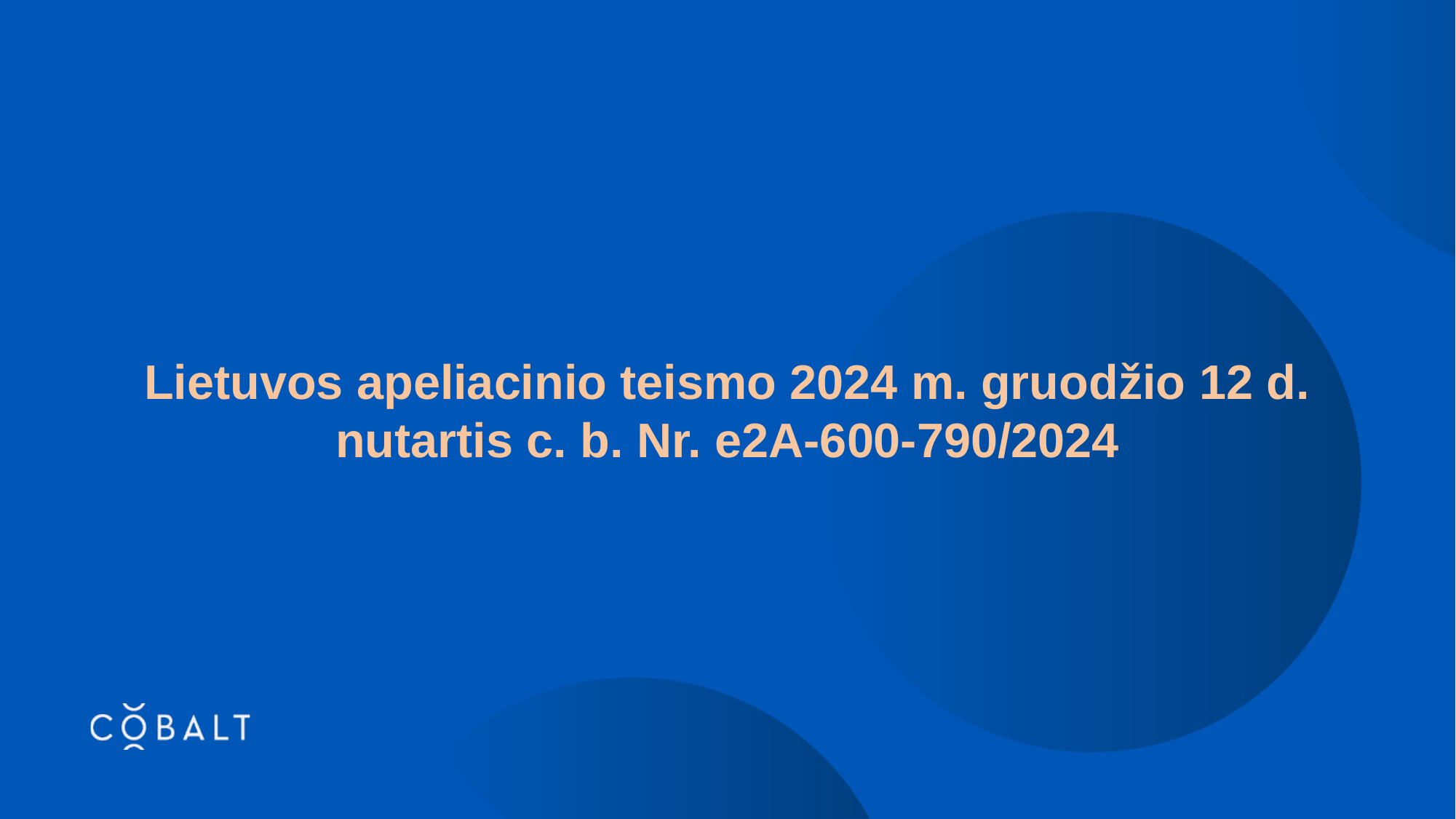

Lietuvos apeliacinio teismo 2024 m. gruodžio 12 d. nutartis c. b. Nr. e2A-600-790/2024